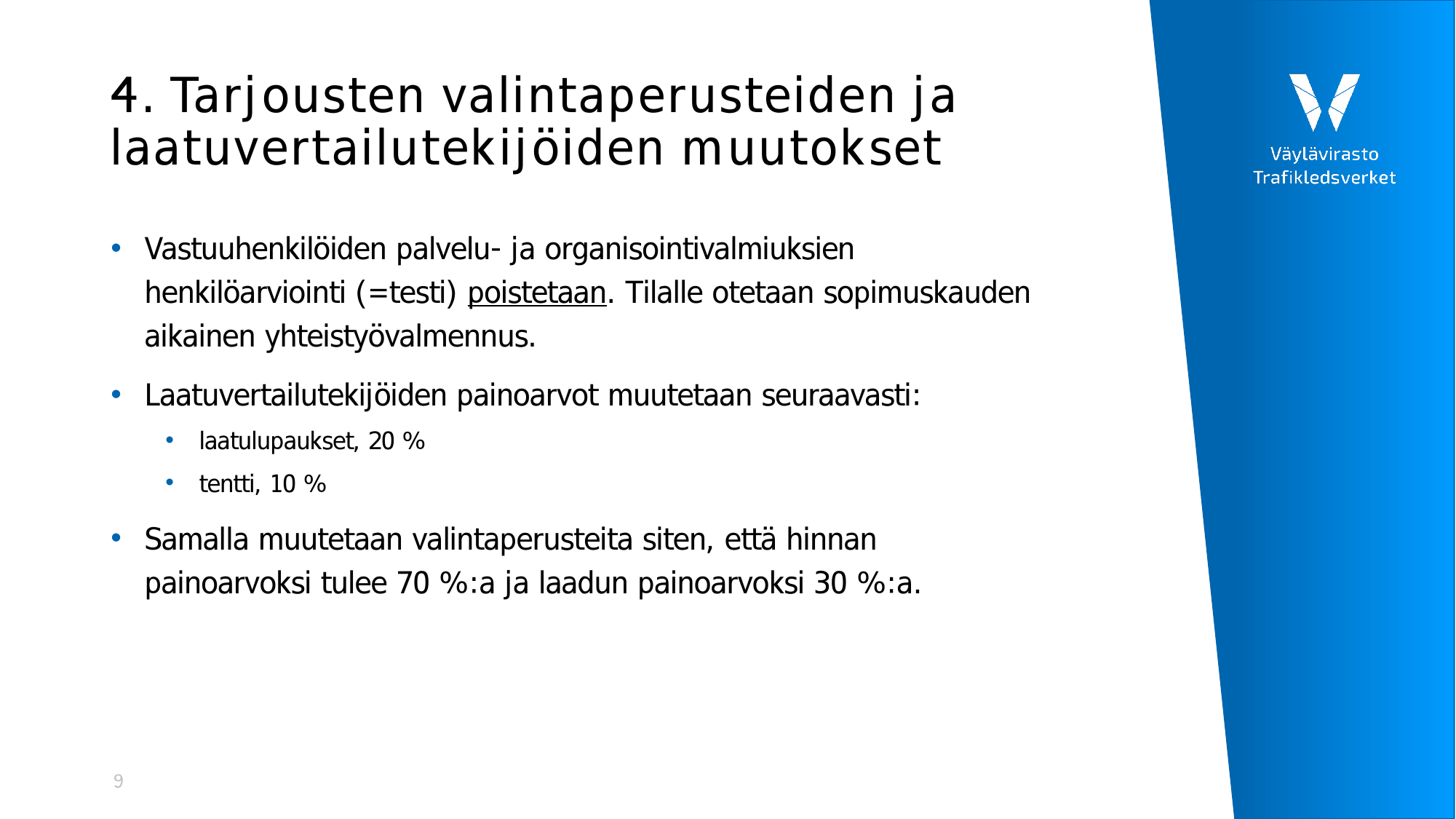

# 4. Tarjousten valintaperusteiden ja laatuvertailutekijöiden muutokset
Vastuuhenkilöiden palvelu- ja organisointivalmiuksien henkilöarviointi (=testi) poistetaan. Tilalle otetaan sopimuskauden aikainen yhteistyövalmennus.
Laatuvertailutekijöiden painoarvot muutetaan seuraavasti:
laatulupaukset, 20 %
tentti, 10 %
Samalla muutetaan valintaperusteita siten, että hinnan painoarvoksi tulee 70 %:a ja laadun painoarvoksi 30 %:a.
9